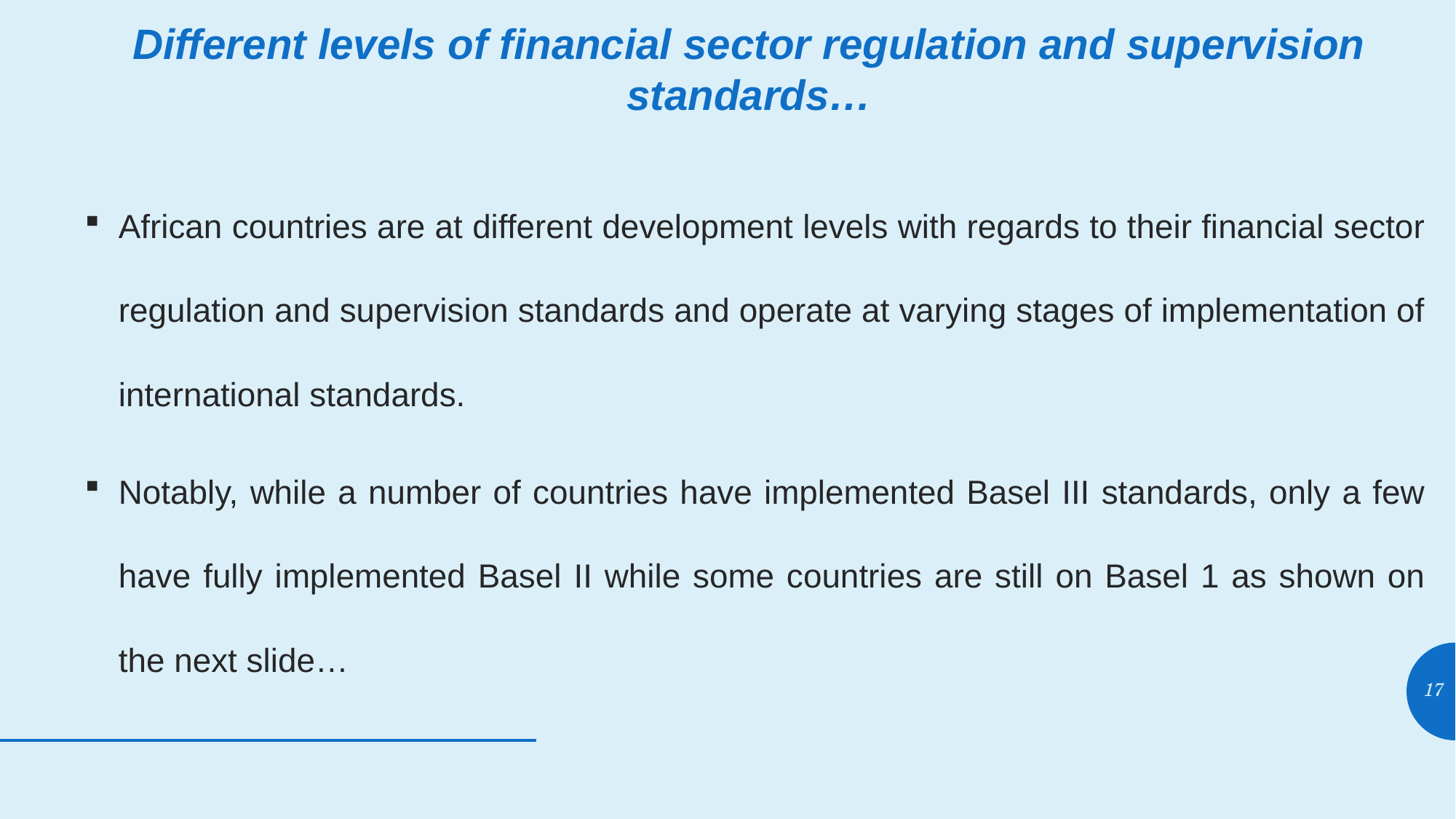

# Different levels of financial sector regulation and supervision standards…
African countries are at different development levels with regards to their financial sector regulation and supervision standards and operate at varying stages of implementation of international standards.
Notably, while a number of countries have implemented Basel III standards, only a few have fully implemented Basel II while some countries are still on Basel 1 as shown on the next slide…

17